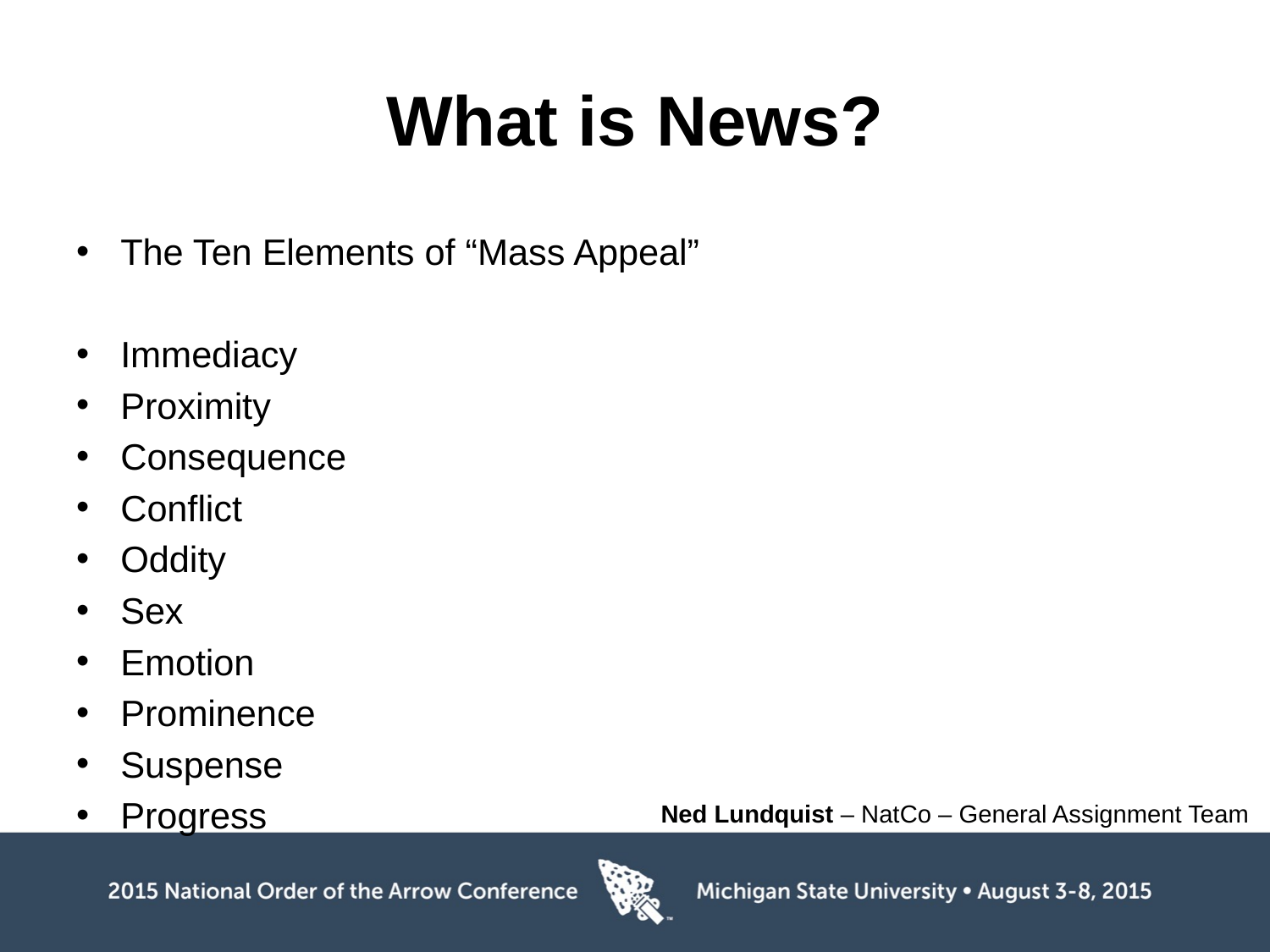

# What is News?
The Ten Elements of “Mass Appeal”

Immediacy
Proximity
Consequence
Conflict
Oddity
Sex
Emotion
Prominence
Suspense
Progress

Ned Lundquist – NatCo – General Assignment Team